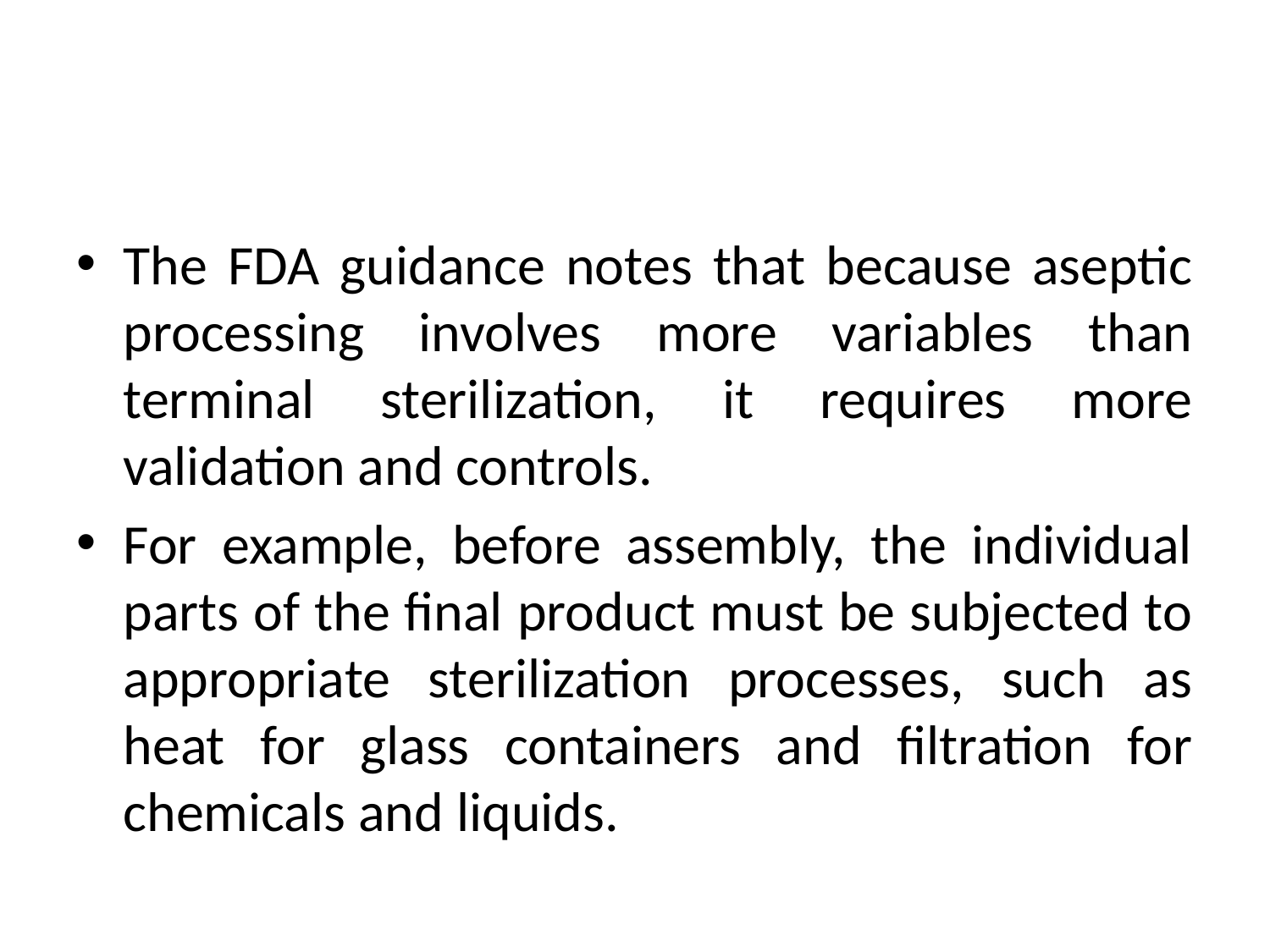

The FDA guidance notes that because aseptic processing involves more variables than terminal sterilization, it requires more validation and controls.
For example, before assembly, the individual parts of the final product must be subjected to appropriate sterilization processes, such as heat for glass containers and filtration for chemicals and liquids.